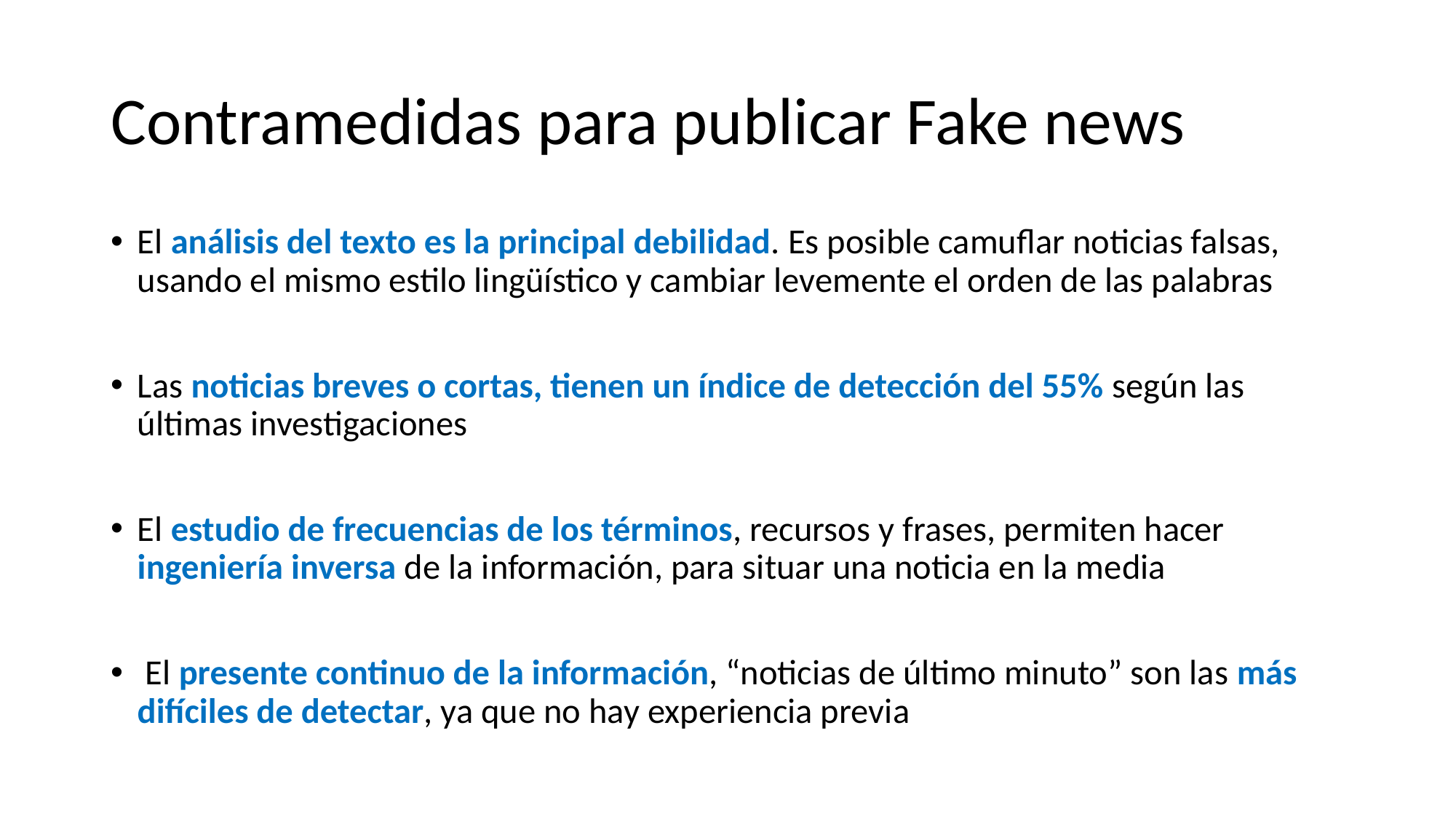

# Contramedidas para publicar Fake news
El análisis del texto es la principal debilidad. Es posible camuflar noticias falsas, usando el mismo estilo lingüístico y cambiar levemente el orden de las palabras

Las noticias breves o cortas, tienen un índice de detección del 55% según las últimas investigaciones

El estudio de frecuencias de los términos, recursos y frases, permiten hacer ingeniería inversa de la información, para situar una noticia en la media

 El presente continuo de la información, “noticias de último minuto” son las más difíciles de detectar, ya que no hay experiencia previa